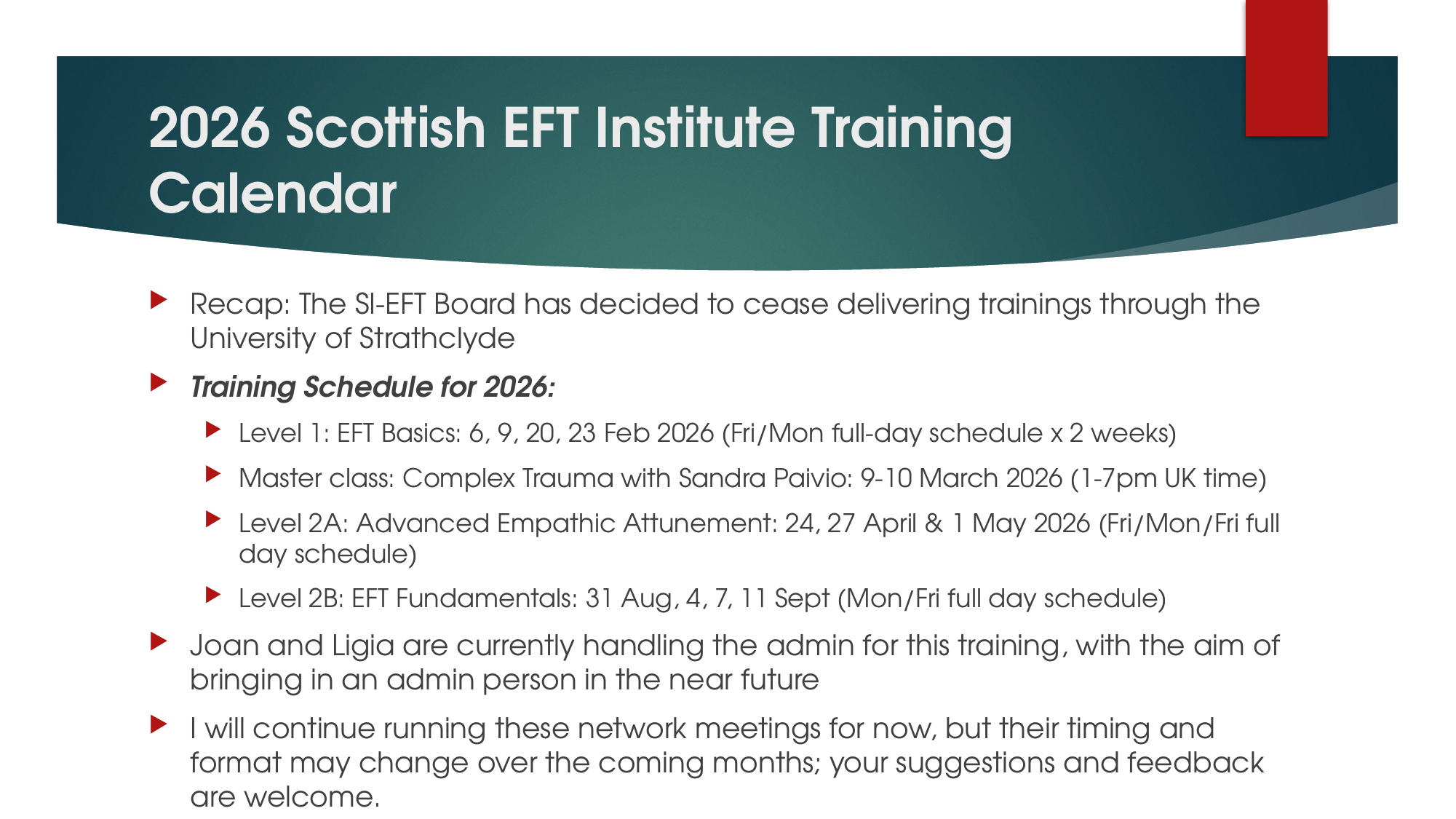

# 2026 Scottish EFT Institute Training Calendar
Recap: The SI-EFT Board has decided to cease delivering trainings through the University of Strathclyde
Training Schedule for 2026:
Level 1: EFT Basics: 6, 9, 20, 23 Feb 2026 (Fri/Mon full-day schedule x 2 weeks)
Master class: Complex Trauma with Sandra Paivio: 9-10 March 2026 (1-7pm UK time)
Level 2A: Advanced Empathic Attunement: 24, 27 April & 1 May 2026 (Fri/Mon/Fri full day schedule)
Level 2B: EFT Fundamentals: 31 Aug, 4, 7, 11 Sept (Mon/Fri full day schedule)
Joan and Ligia are currently handling the admin for this training, with the aim of bringing in an admin person in the near future
I will continue running these network meetings for now, but their timing and format may change over the coming months; your suggestions and feedback are welcome.